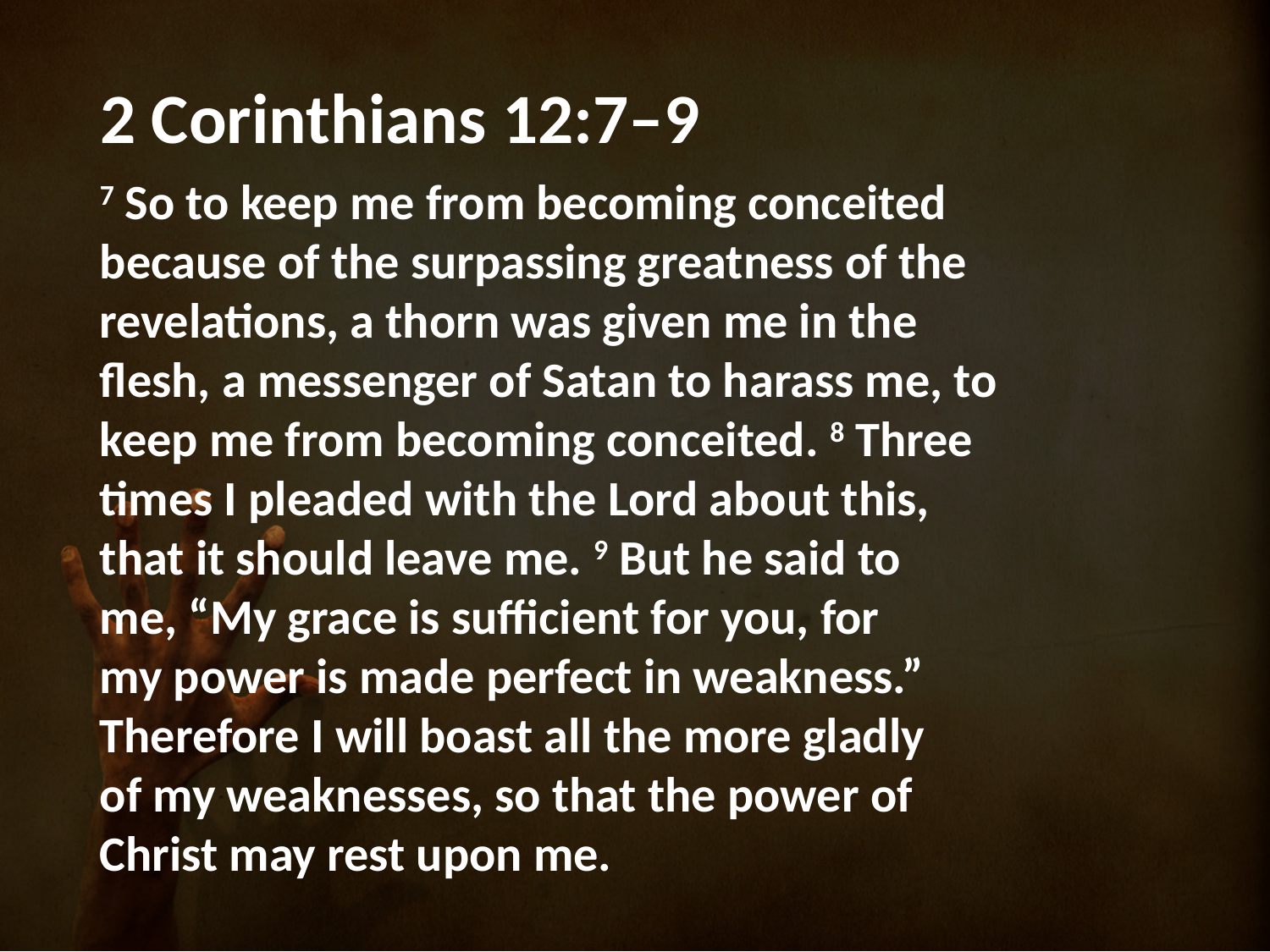

# 2 Corinthians 12:7–9
7 So to keep me from becoming conceited because of the surpassing greatness of the revelations, a thorn was given me in the flesh, a messenger of Satan to harass me, to keep me from becoming conceited. 8 Three times I pleaded with the Lord about this, that it should leave me. 9 But he said to
me, “My grace is sufficient for you, for
my power is made perfect in weakness.” Therefore I will boast all the more gladly
of my weaknesses, so that the power of Christ may rest upon me.